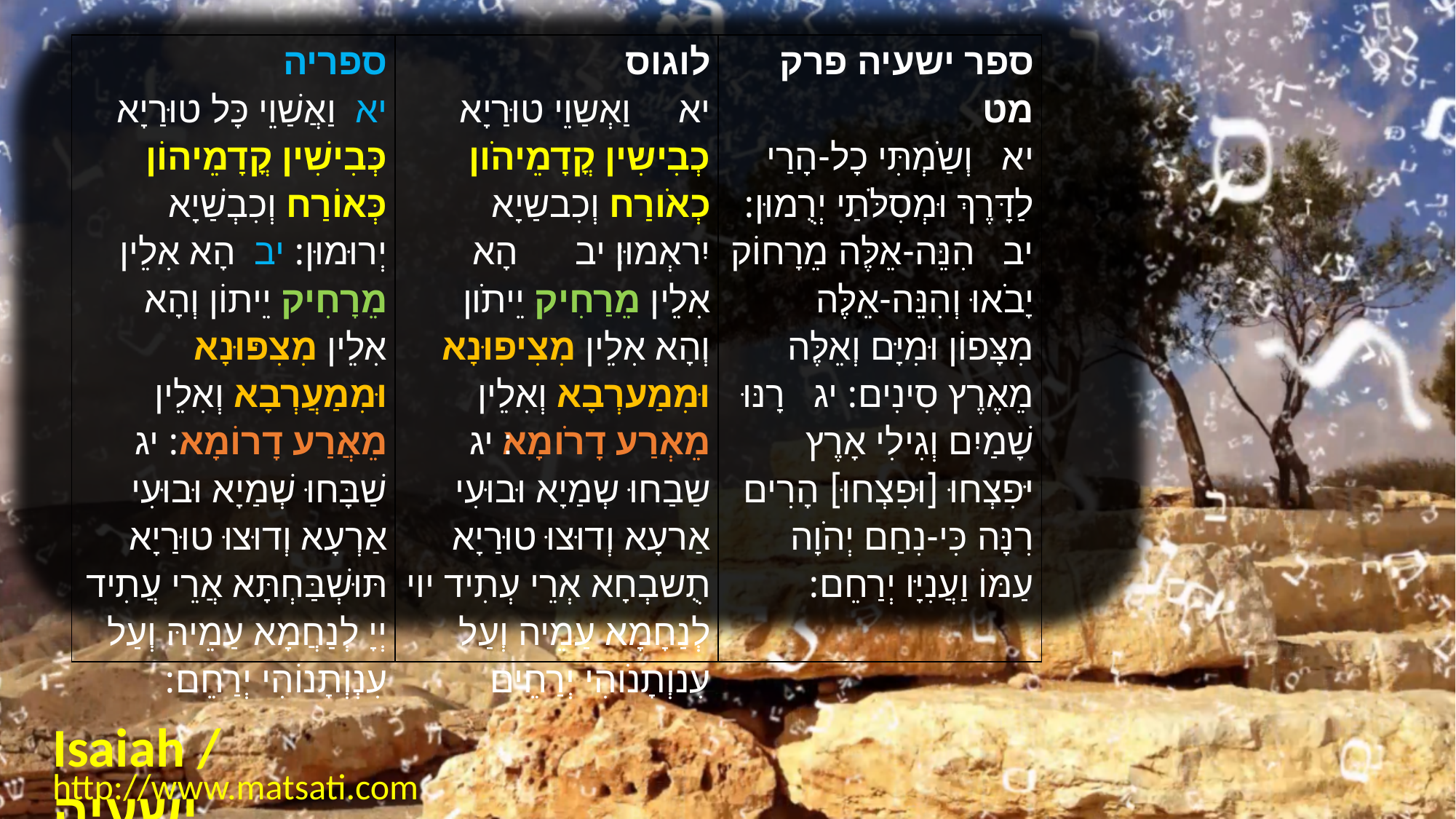

| ספריה יא  וַאֲשַׁוֵי כָּל טוּרַיָא כְּבִישִׁין קֳדָמֵיהוֹן כְּאוֹרַח וְכִבְשַׁיָא יְרוּמוּן: יב  הָא אִלֵין מֵרָחִיק יֵיתוֹן וְהָא אִלֵין מִצִפּוּנָא וּמִמַעֲרְבָא וְאִלֵין מֵאֲרַע דָרוֹמָא: יג  שַׁבָּחוּ שְׁמַיָא וּבוּעִי אַרְעָא וְדוּצוּ טוּרַיָא תּוּשְׁבַּחְתָּא אֲרֵי עֲתִיד יְיָ לְנַחֲמָא עַמֵיהּ וְעַל עִנְוְתָנוֹהִי יְרַחֵם: | לוגוס יא     וַאְשַוֵי טוּרַיָא כְבִישִין קֳדָמֵיהֹון כְאֹורַח וְכִבשַיָא יִראְמוּן׃ יב      הָא אִלֵין מֵרַחִיק יֵיתֹון וְהָא אִלֵין מִצִיפוּנָא וּמִמַערְבָא וְאִלֵין מֵאְרַע דָרֹומָא׃ יג     שַבַחוּ שְמַיָא וּבוּעִי אַרעָא וְדוּצוּ טוּרַיָא תֻשבְחָא אְרֵי עְתִיד יוי לְנַחָמָא עַמֵיה וְעַל עִנוְתָנֹוהִי יְרַחֵים׃ | ﻿ספר ישעיה פרק מט יא   וְשַֹמְתִּי כָל-הָרַי לַדָּרֶךְ וּמְסִלֹּתַי יְרֻמוּן: יב   הִנֵּה-אֵלֶּה מֵרָחוֹק יָבֹאוּ וְהִנֵּה-אֵלֶּה מִצָּפוֹן וּמִיָּם וְאֵלֶּה מֵאֶרֶץ סִינִים: יג   רָנּוּ שָׁמַיִם וְגִילִי אָרֶץ יּפִצְחוּ [וּפִצְחוּ] הָרִים רִנָּה כִּי-נִחַם יְהֹוָה עַמּוֹ וַעֲנִיָּו יְרַחֵם: |
| --- | --- | --- |
Isaiah / ישעיה
http://www.matsati.com